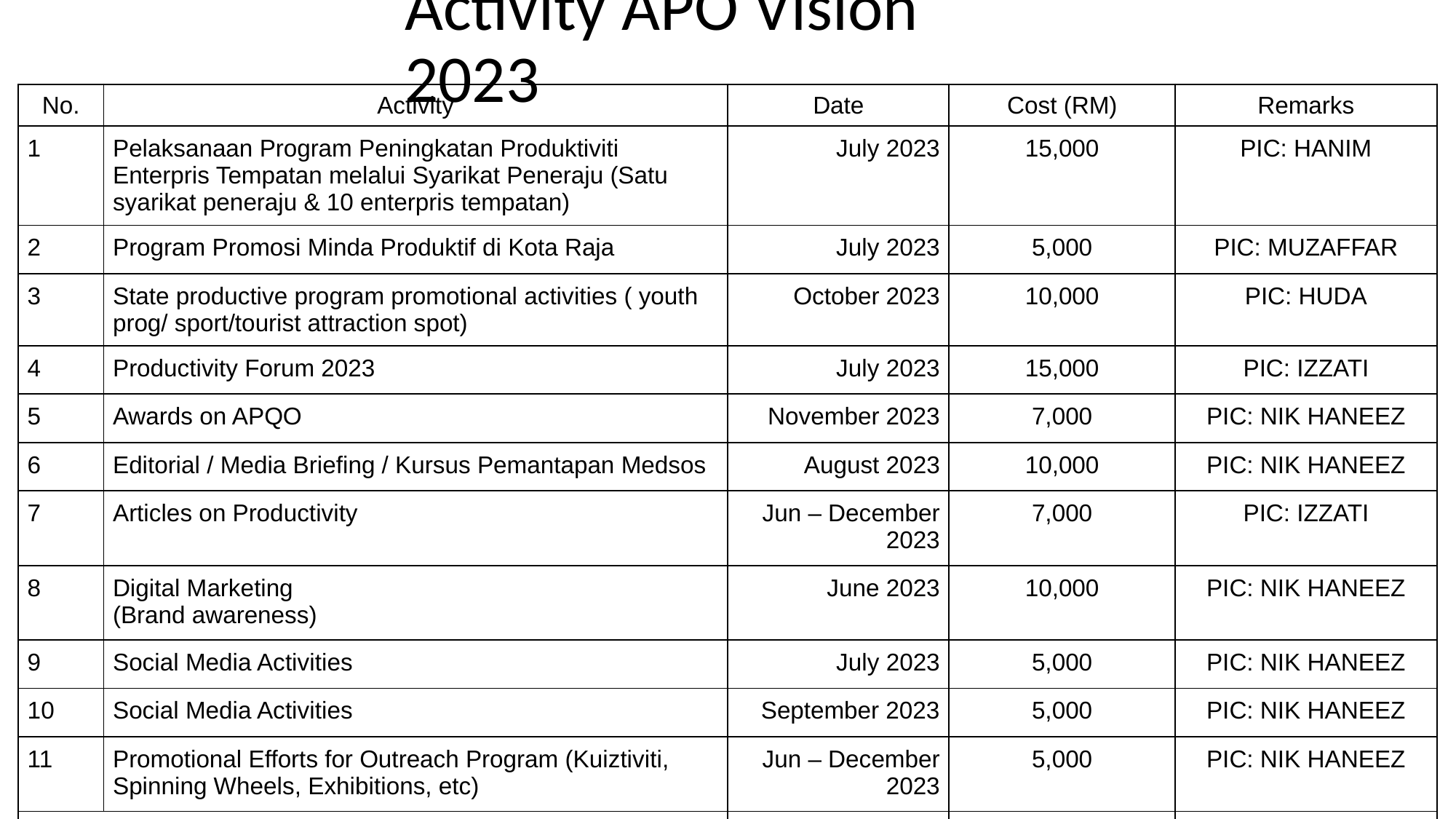

# Activity APO Vision 2023
| No. | Activity | Date | Cost (RM) | Remarks |
| --- | --- | --- | --- | --- |
| 1 | Pelaksanaan Program Peningkatan Produktiviti Enterpris Tempatan melalui Syarikat Peneraju (Satu syarikat peneraju & 10 enterpris tempatan) | July 2023 | 15,000 | PIC: HANIM |
| 2 | Program Promosi Minda Produktif di Kota Raja | July 2023 | 5,000 | PIC: MUZAFFAR |
| 3 | State productive program promotional activities ( youth prog/ sport/tourist attraction spot) | October 2023 | 10,000 | PIC: HUDA |
| 4 | Productivity Forum 2023 | July 2023 | 15,000 | PIC: IZZATI |
| 5 | Awards on APQO | November 2023 | 7,000 | PIC: NIK HANEEZ |
| 6 | Editorial / Media Briefing / Kursus Pemantapan Medsos | August 2023 | 10,000 | PIC: NIK HANEEZ |
| 7 | Articles on Productivity | Jun – December 2023 | 7,000 | PIC: IZZATI |
| 8 | Digital Marketing (Brand awareness) | June 2023 | 10,000 | PIC: NIK HANEEZ |
| 9 | Social Media Activities | July 2023 | 5,000 | PIC: NIK HANEEZ |
| 10 | Social Media Activities | September 2023 | 5,000 | PIC: NIK HANEEZ |
| 11 | Promotional Efforts for Outreach Program (Kuiztiviti, Spinning Wheels, Exhibitions, etc) | Jun – December 2023 | 5,000 | PIC: NIK HANEEZ |
| Total | TOTAL |  | 91,000 |  |